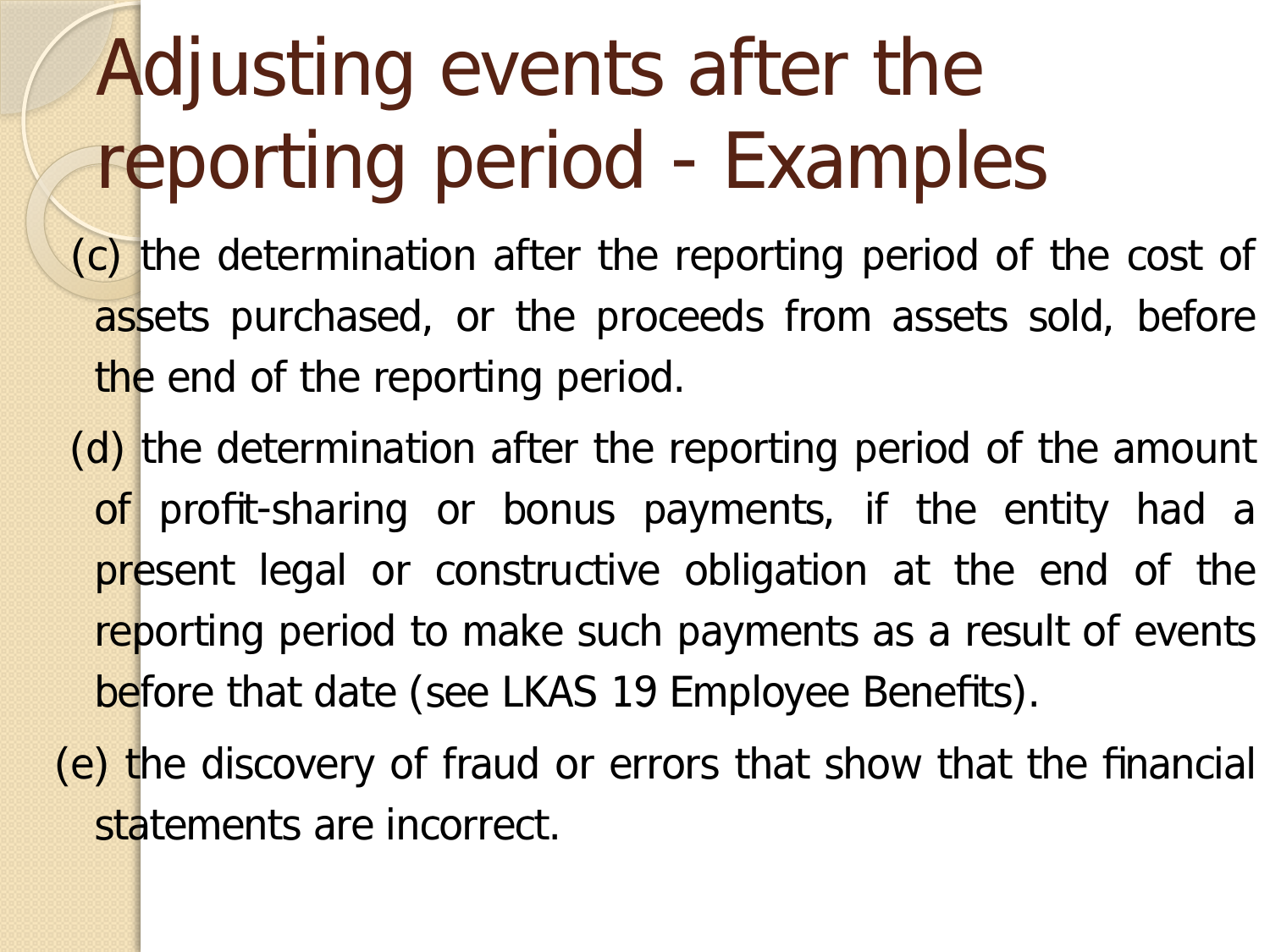

# Adjusting events after the reporting period - Examples
 (c) the determination after the reporting period of the cost of assets purchased, or the proceeds from assets sold, before the end of the reporting period.
 (d) the determination after the reporting period of the amount of profit-sharing or bonus payments, if the entity had a present legal or constructive obligation at the end of the reporting period to make such payments as a result of events before that date (see LKAS 19 Employee Benefits).
(e) the discovery of fraud or errors that show that the financial statements are incorrect.